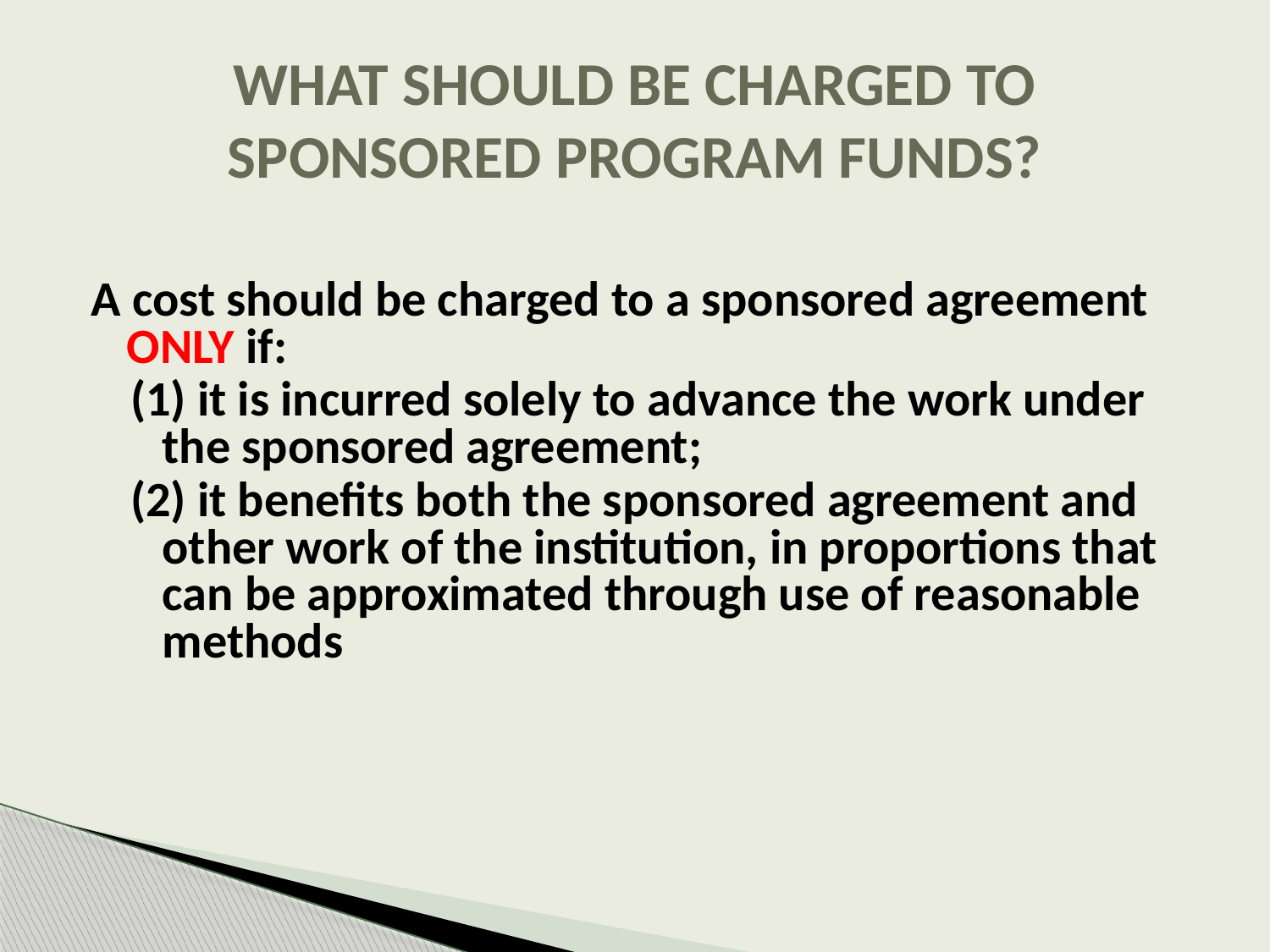

# WHAT SHOULD BE CHARGED TO SPONSORED PROGRAM FUNDS?

A cost should be charged to a sponsored agreement ONLY if:
(1) it is incurred solely to advance the work under the sponsored agreement;
(2) it benefits both the sponsored agreement and other work of the institution, in proportions that can be approximated through use of reasonable methods